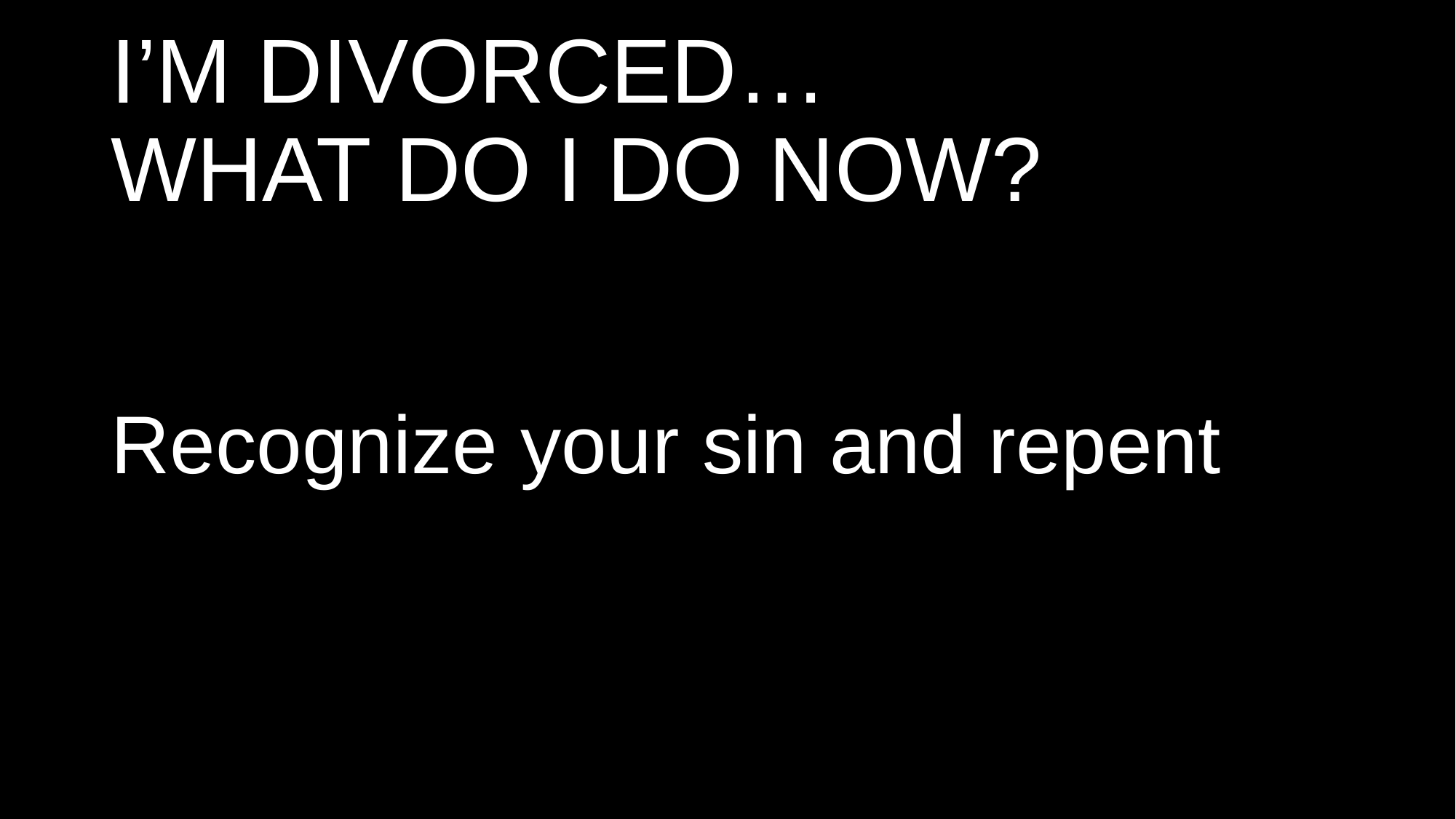

# I’M DIVORCED… WHAT DO I DO NOW?

Recognize your sin and repent